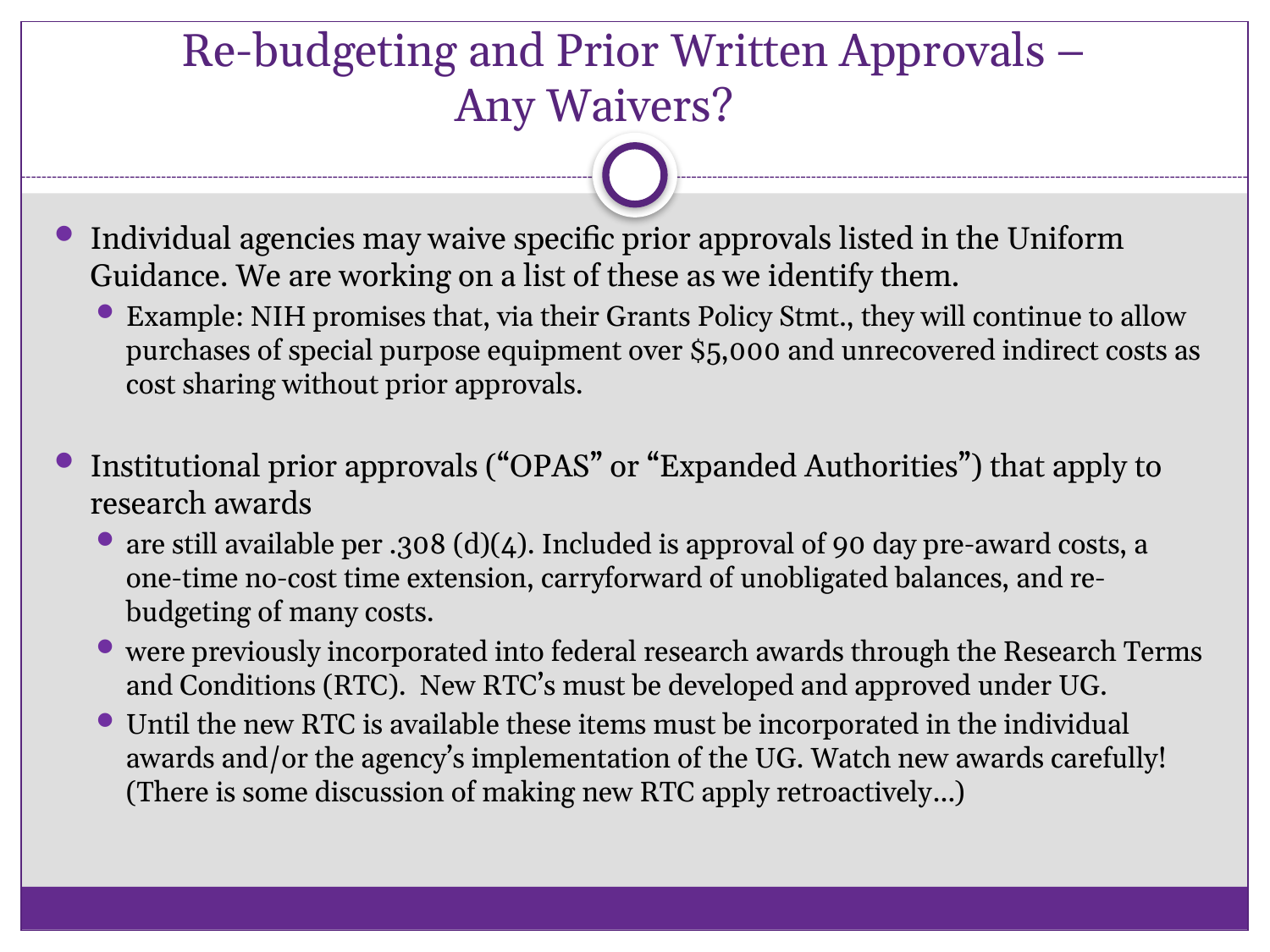

# Re-budgeting and Prior Written Approvals – Any Waivers?
Individual agencies may waive specific prior approvals listed in the Uniform Guidance. We are working on a list of these as we identify them.
Example: NIH promises that, via their Grants Policy Stmt., they will continue to allow purchases of special purpose equipment over $5,000 and unrecovered indirect costs as cost sharing without prior approvals.

Institutional prior approvals (“OPAS” or “Expanded Authorities”) that apply to research awards
are still available per .308 (d)(4). Included is approval of 90 day pre-award costs, a one-time no-cost time extension, carryforward of unobligated balances, and re-budgeting of many costs.
were previously incorporated into federal research awards through the Research Terms and Conditions (RTC).  New RTC’s must be developed and approved under UG.
Until the new RTC is available these items must be incorporated in the individual awards and/or the agency’s implementation of the UG. Watch new awards carefully! (There is some discussion of making new RTC apply retroactively…)